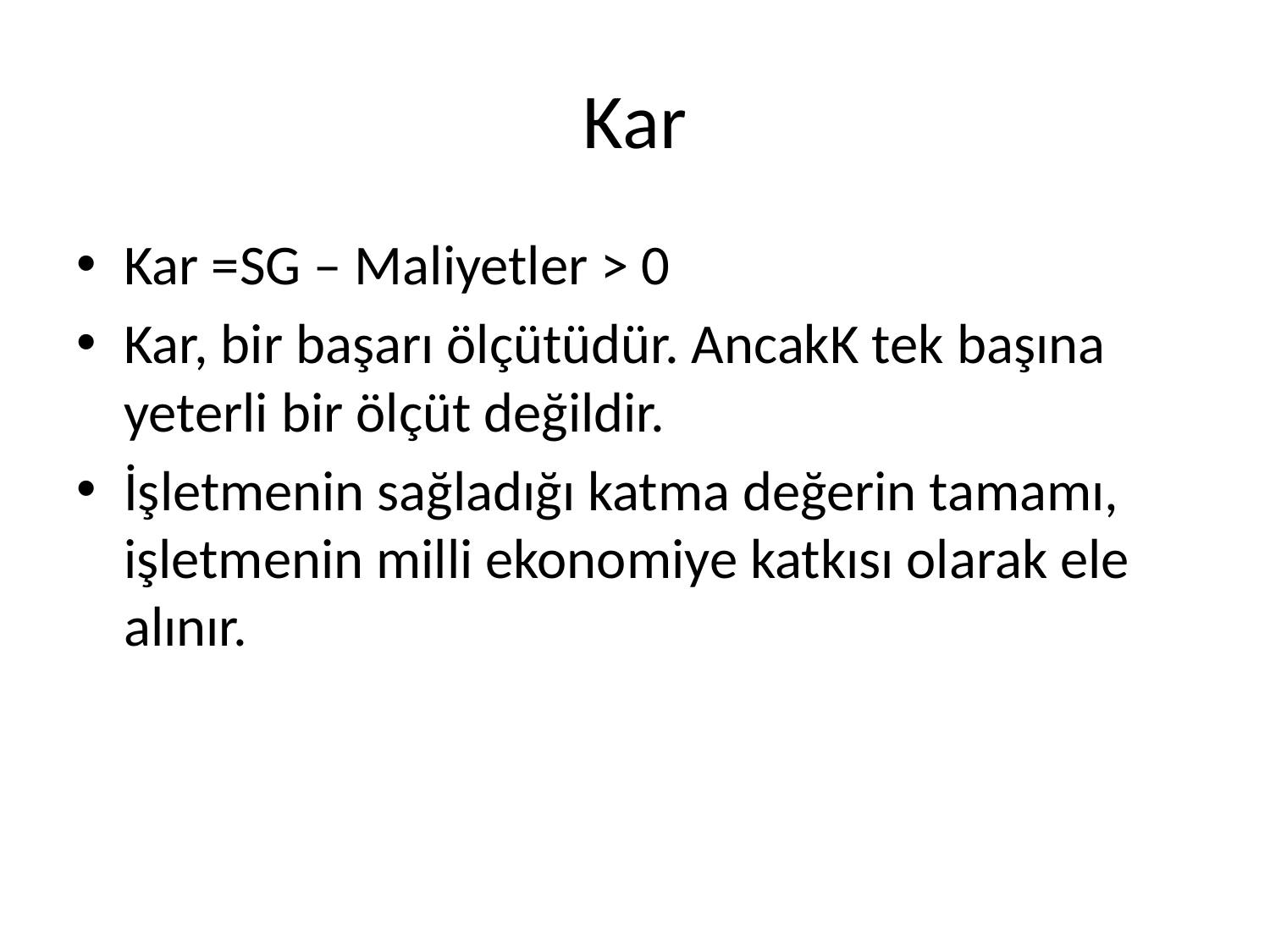

# Kar
Kar =SG – Maliyetler > 0
Kar, bir başarı ölçütüdür. AncakK tek başına yeterli bir ölçüt değildir.
İşletmenin sağladığı katma değerin tamamı, işletmenin milli ekonomiye katkısı olarak ele alınır.